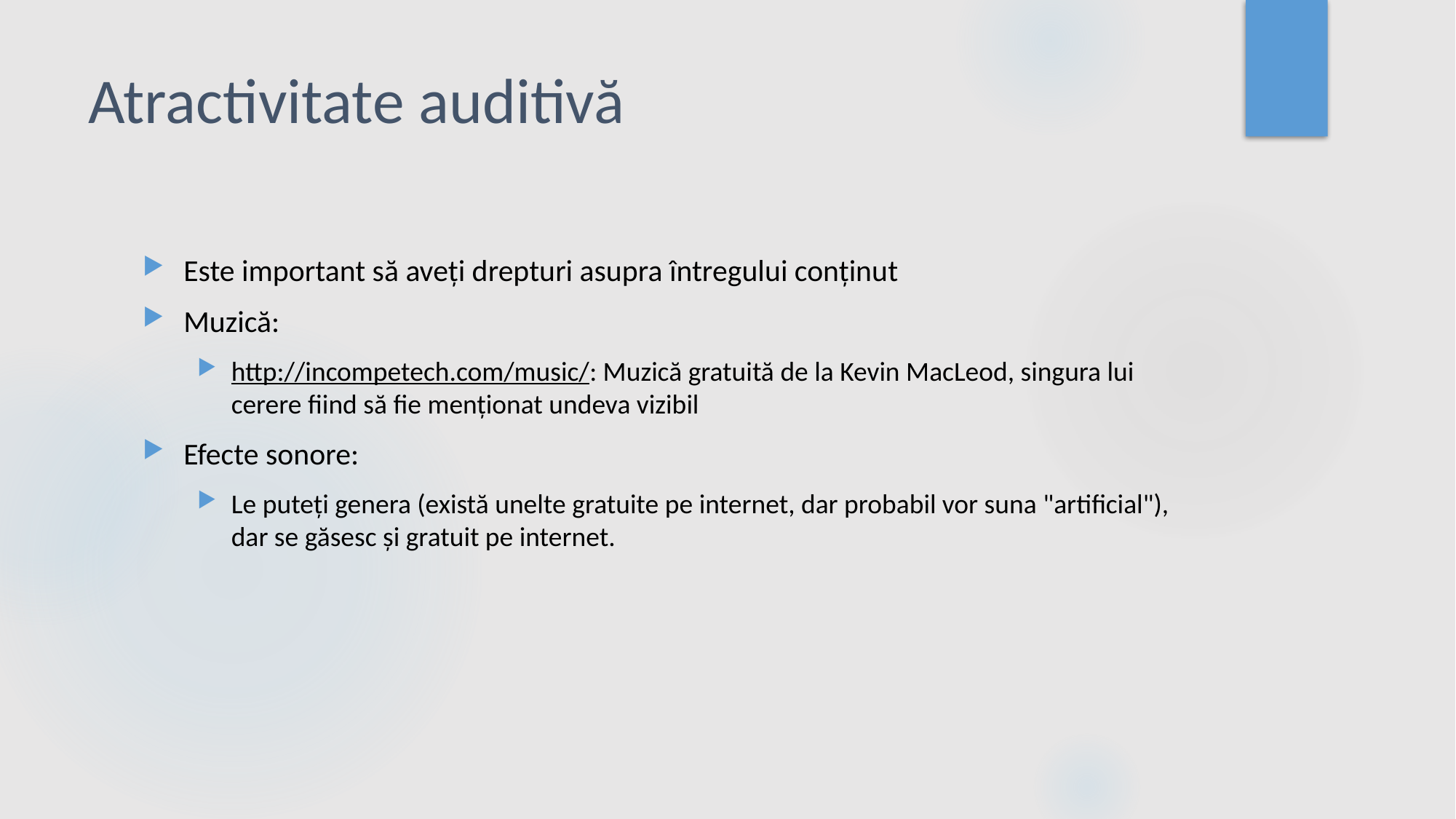

# Atractivitate auditivă
Este important să aveți drepturi asupra întregului conținut
Muzică:
http://incompetech.com/music/: Muzică gratuită de la Kevin MacLeod, singura lui cerere fiind să fie menționat undeva vizibil
Efecte sonore:
Le puteți genera (există unelte gratuite pe internet, dar probabil vor suna "artificial"), dar se găsesc și gratuit pe internet.